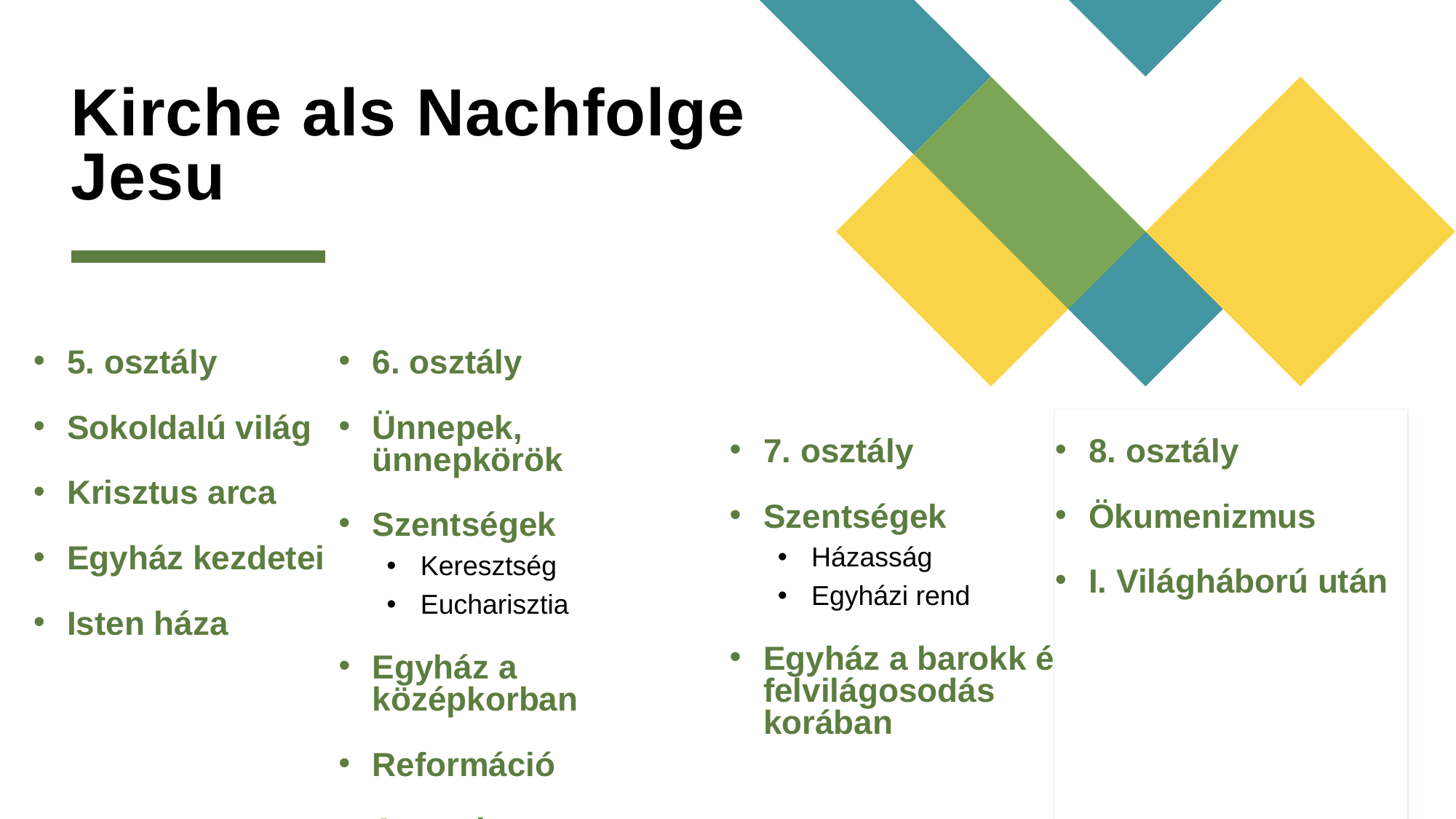

# Kirche als Nachfolge Jesu
5. osztály
Sokoldalú világ
Krisztus arca
Egyház kezdetei
Isten háza
6. osztály
Ünnepek, ünnepkörök
Szentségek
Keresztség
Eucharisztia
Egyház a középkorban
Reformáció
Ausztria
7. osztály
Szentségek
Házasság
Egyházi rend
Egyház a barokk és felvilágosodás korában

8. osztály
Ökumenizmus
I. Világháború után